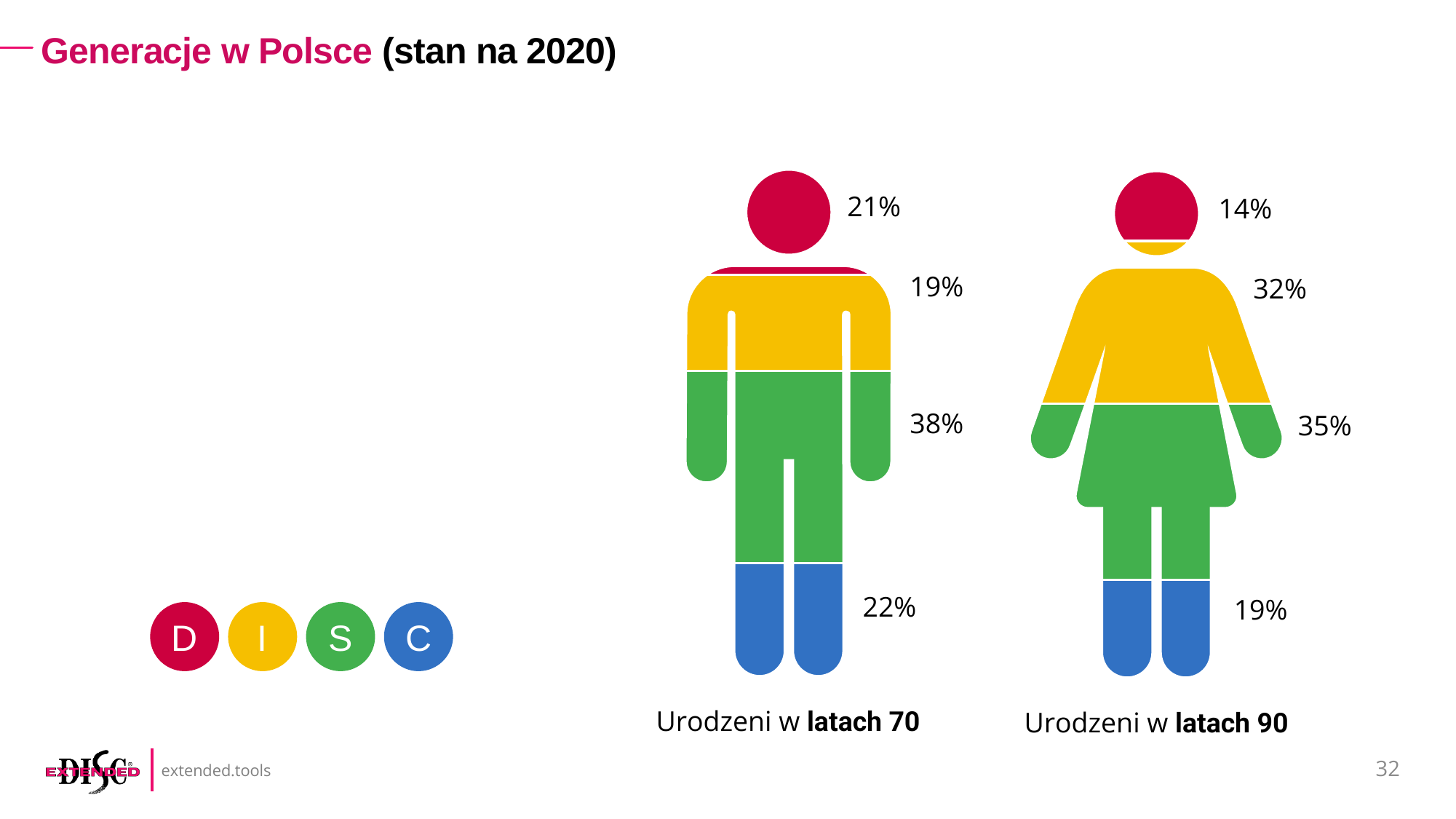

# Generacje w Polsce (stan na 2020)

21%
19%

38%

22%
Urodzeni w latach 70

14%

32%

35%

19%
Urodzeni w latach 90
D
I
S
C
32